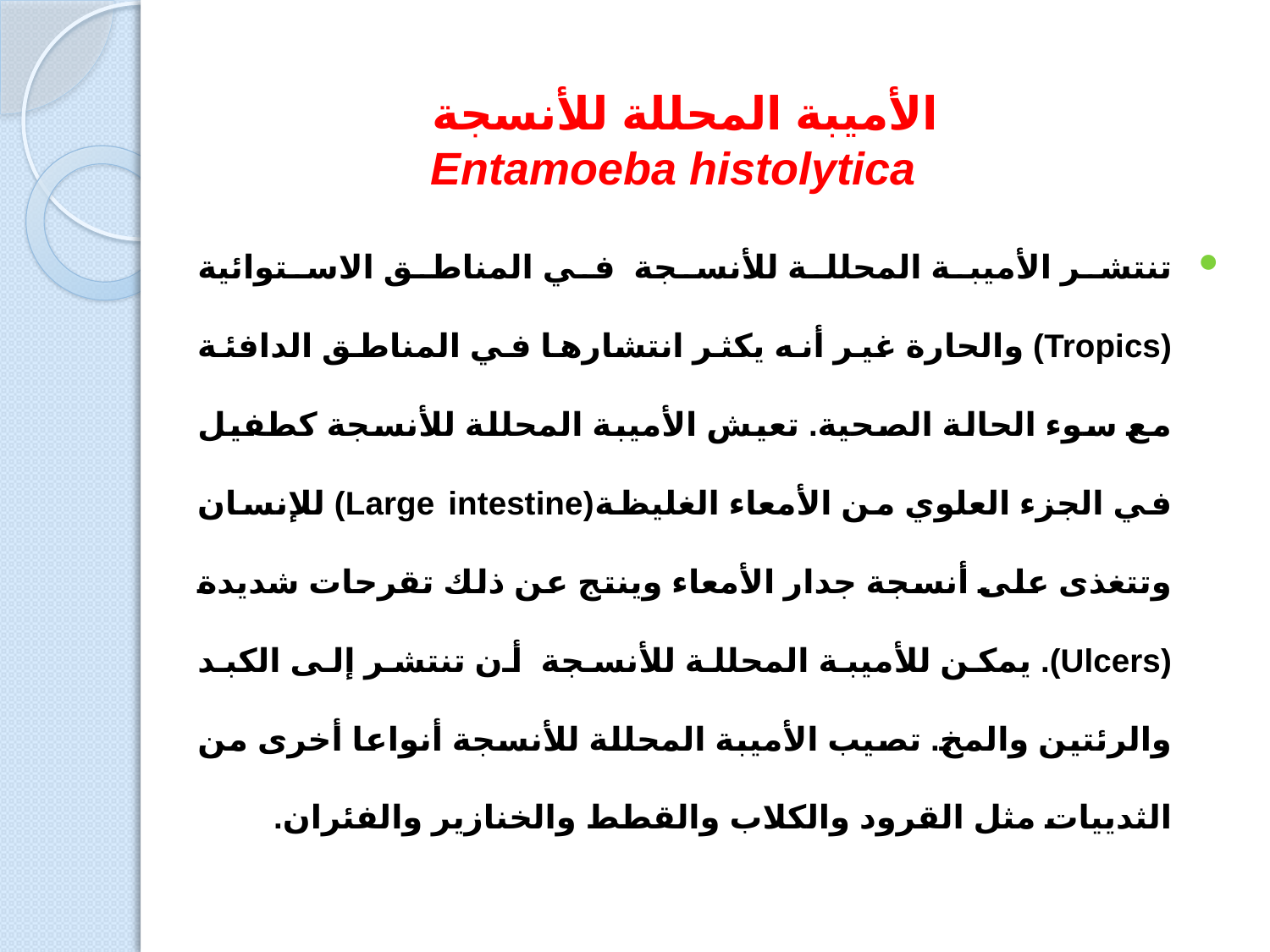

# الأميبة المحللة للأنسجة Entamoeba histolytica
	تنتشر الأميبة المحللة للأنسجة  في المناطق الاستوائية (Tropics) والحارة غير أنه يكثر انتشارها في المناطق الدافئة مع سوء الحالة الصحية. تعيش الأميبة المحللة للأنسجة كطفيل في الجزء العلوي من الأمعاء الغليظة(Large intestine) للإنسان وتتغذى على أنسجة جدار الأمعاء وينتج عن ذلك تقرحات شديدة (Ulcers). يمكن للأميبة المحللة للأنسجة  أن تنتشر إلى الكبد والرئتين والمخ. تصيب الأميبة المحللة للأنسجة أنواعا أخرى من الثدييات مثل القرود والكلاب والقطط والخنازير والفئران.